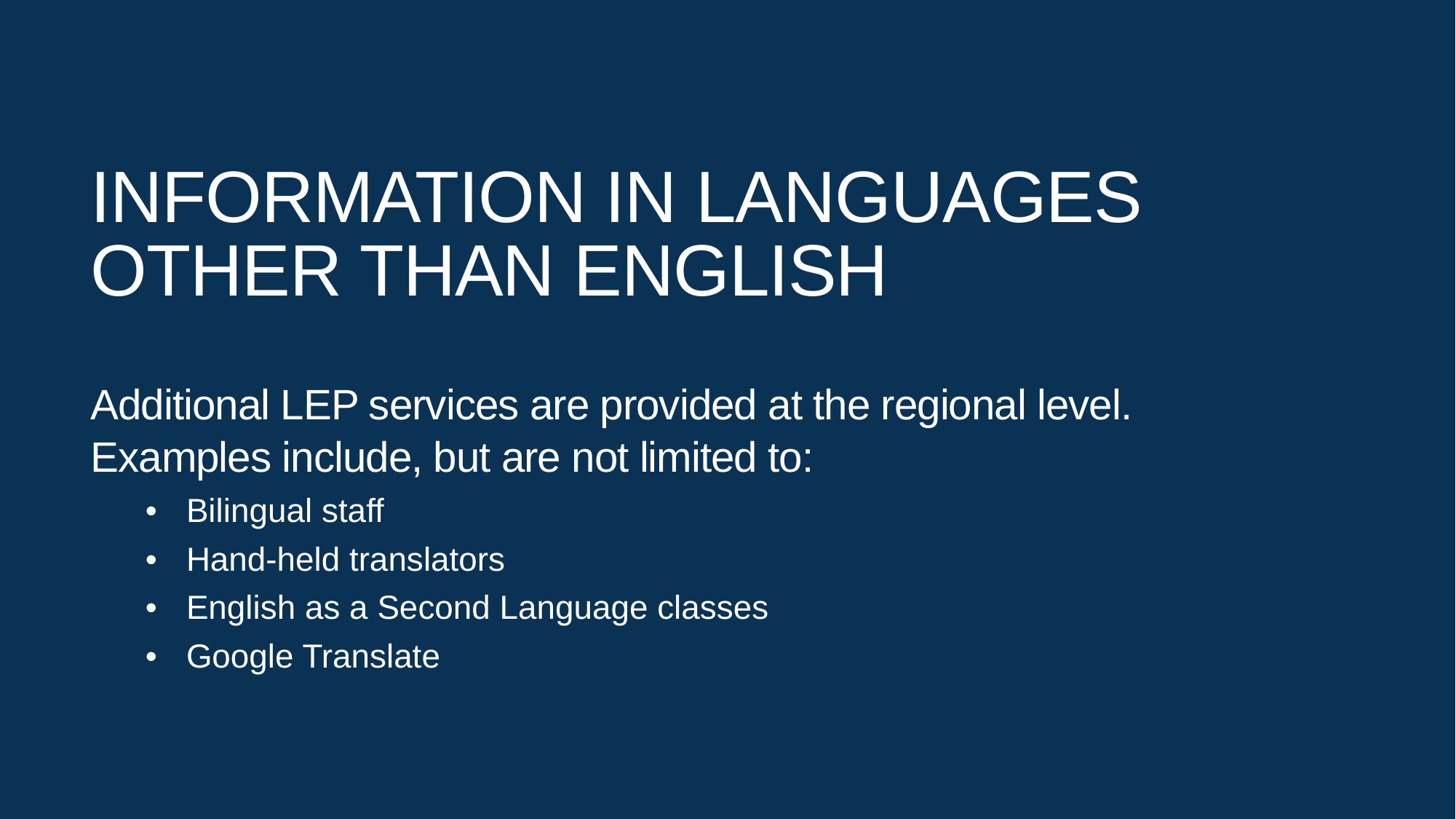

# Information in languages other than English
Additional LEP services are provided at the regional level. Examples include, but are not limited to:
Bilingual staff
Hand‐held translators
English as a Second Language classes
Google Translate